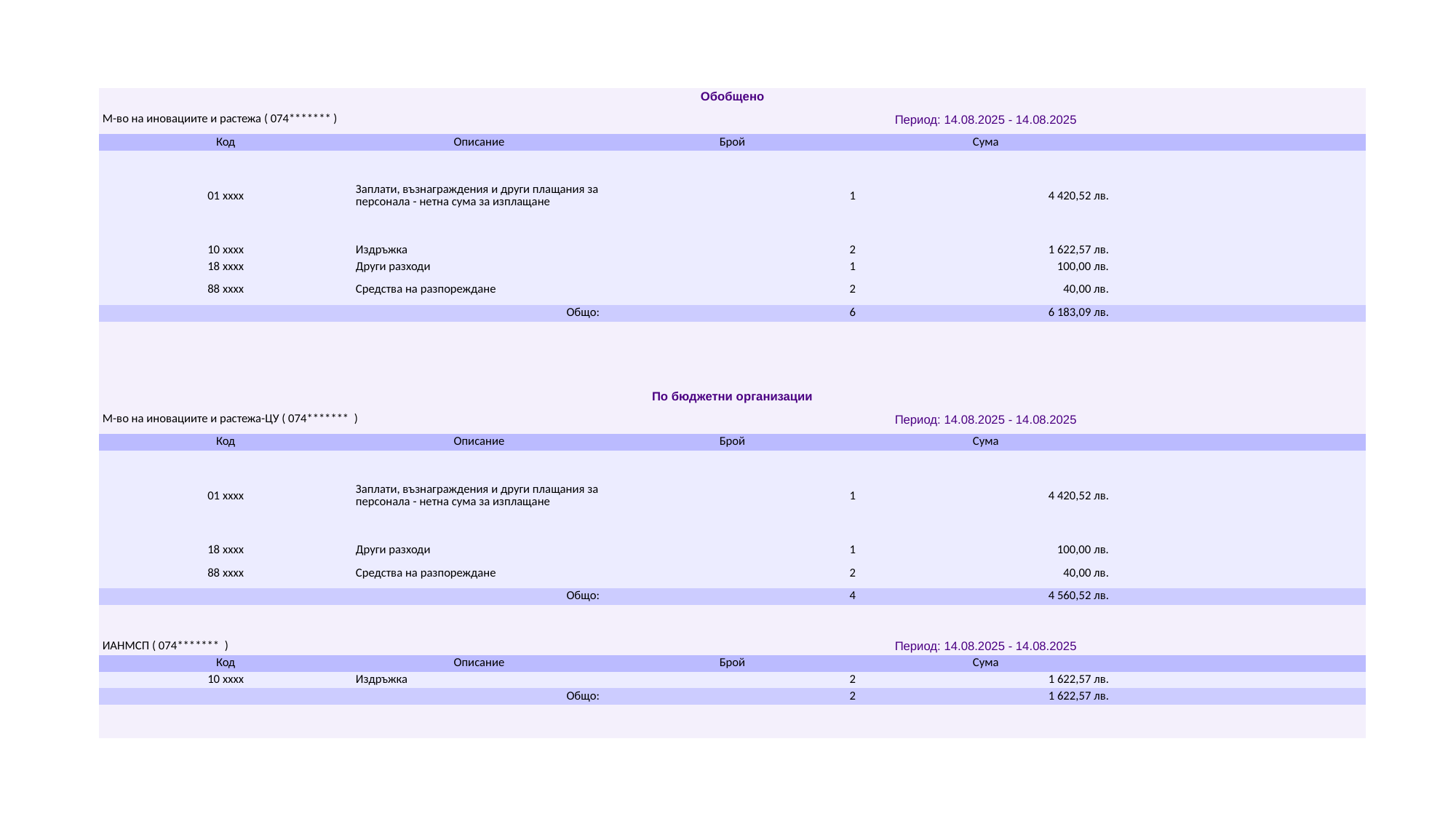

| Обобщено |  |  |  |  |
| --- | --- | --- | --- | --- |
| М-во на иновациите и растежа ( 074\*\*\*\*\*\*\* ) |  | Период: 14.08.2025 - 14.08.2025 |  |  |
| Код | Описание | Брой | Сума |  |
| 01 xxxx | Заплати, възнаграждения и други плащания за персонала - нетна сума за изплащане | 1 | 4 420,52 лв. |  |
| 10 xxxx | Издръжка | 2 | 1 622,57 лв. |  |
| 18 xxxx | Други разходи | 1 | 100,00 лв. |  |
| 88 xxxx | Средства на разпореждане | 2 | 40,00 лв. |  |
| Общо: |  | 6 | 6 183,09 лв. |  |
|  |  |  |  |  |
|  |  |  |  |  |
|  |  |  |  |  |
|  |  |  |  |  |
| По бюджетни организации |  |  |  |  |
| М-во на иновациите и растежа-ЦУ ( 074\*\*\*\*\*\*\* ) |  | Период: 14.08.2025 - 14.08.2025 |  |  |
| Код | Описание | Брой | Сума |  |
| 01 xxxx | Заплати, възнаграждения и други плащания за персонала - нетна сума за изплащане | 1 | 4 420,52 лв. |  |
| 18 xxxx | Други разходи | 1 | 100,00 лв. |  |
| 88 xxxx | Средства на разпореждане | 2 | 40,00 лв. |  |
| Общо: |  | 4 | 4 560,52 лв. |  |
|  |  |  |  |  |
|  |  |  |  |  |
| ИАНМСП ( 074\*\*\*\*\*\*\* ) |  | Период: 14.08.2025 - 14.08.2025 |  |  |
| Код | Описание | Брой | Сума |  |
| 10 xxxx | Издръжка | 2 | 1 622,57 лв. |  |
| Общо: |  | 2 | 1 622,57 лв. |  |
|  |  |  |  |  |
|  |  |  |  |  |
#